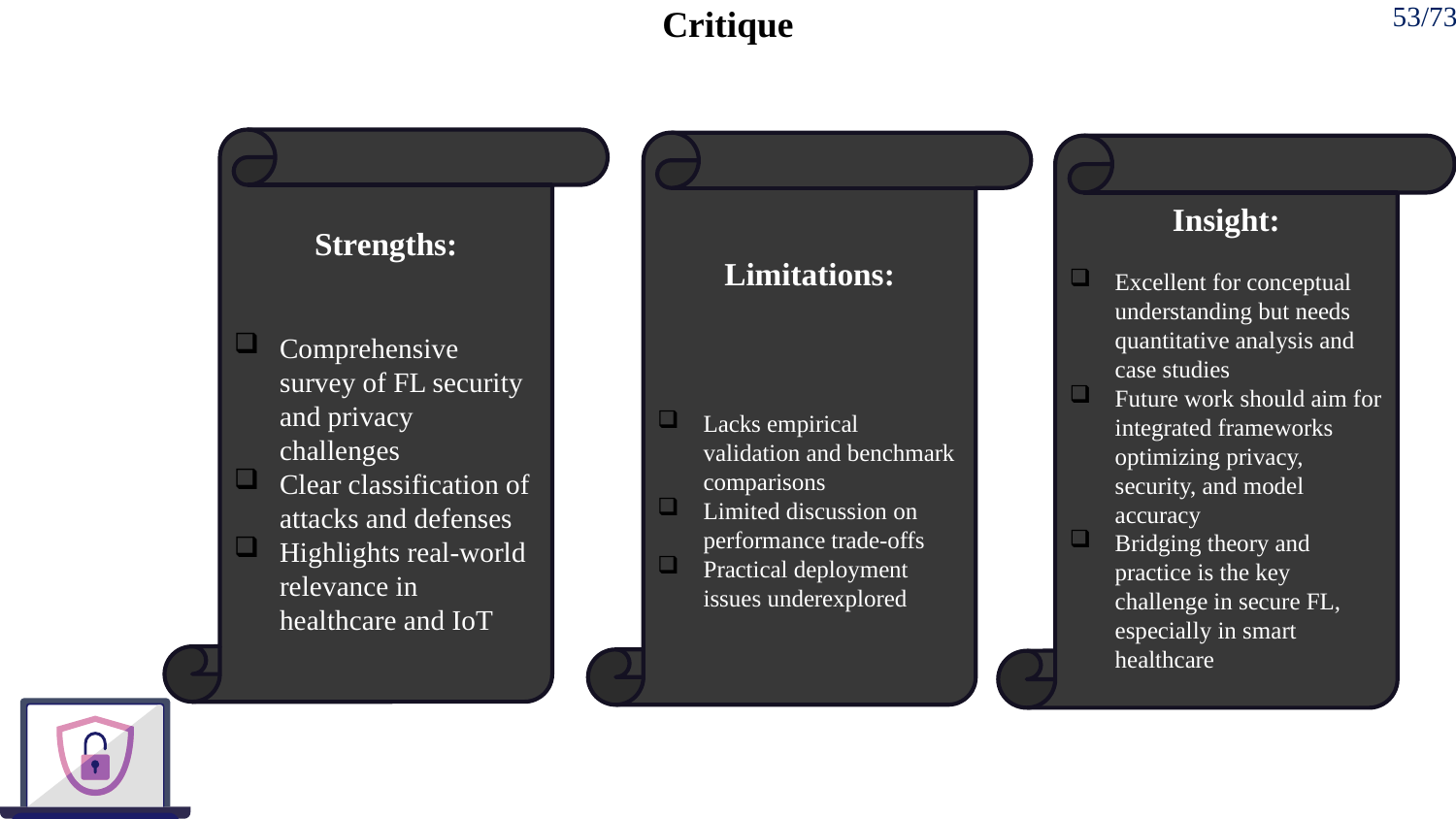

# Critique
53/73
Strengths:

Comprehensive survey of FL security and privacy challenges
Clear classification of attacks and defenses
Highlights real-world relevance in healthcare and IoT
Limitations:

Lacks empirical validation and benchmark comparisons
Limited discussion on performance trade-offs
Practical deployment issues underexplored
Insight:

Excellent for conceptual understanding but needs quantitative analysis and case studies
Future work should aim for integrated frameworks optimizing privacy, security, and model accuracy
Bridging theory and practice is the key challenge in secure FL, especially in smart healthcare